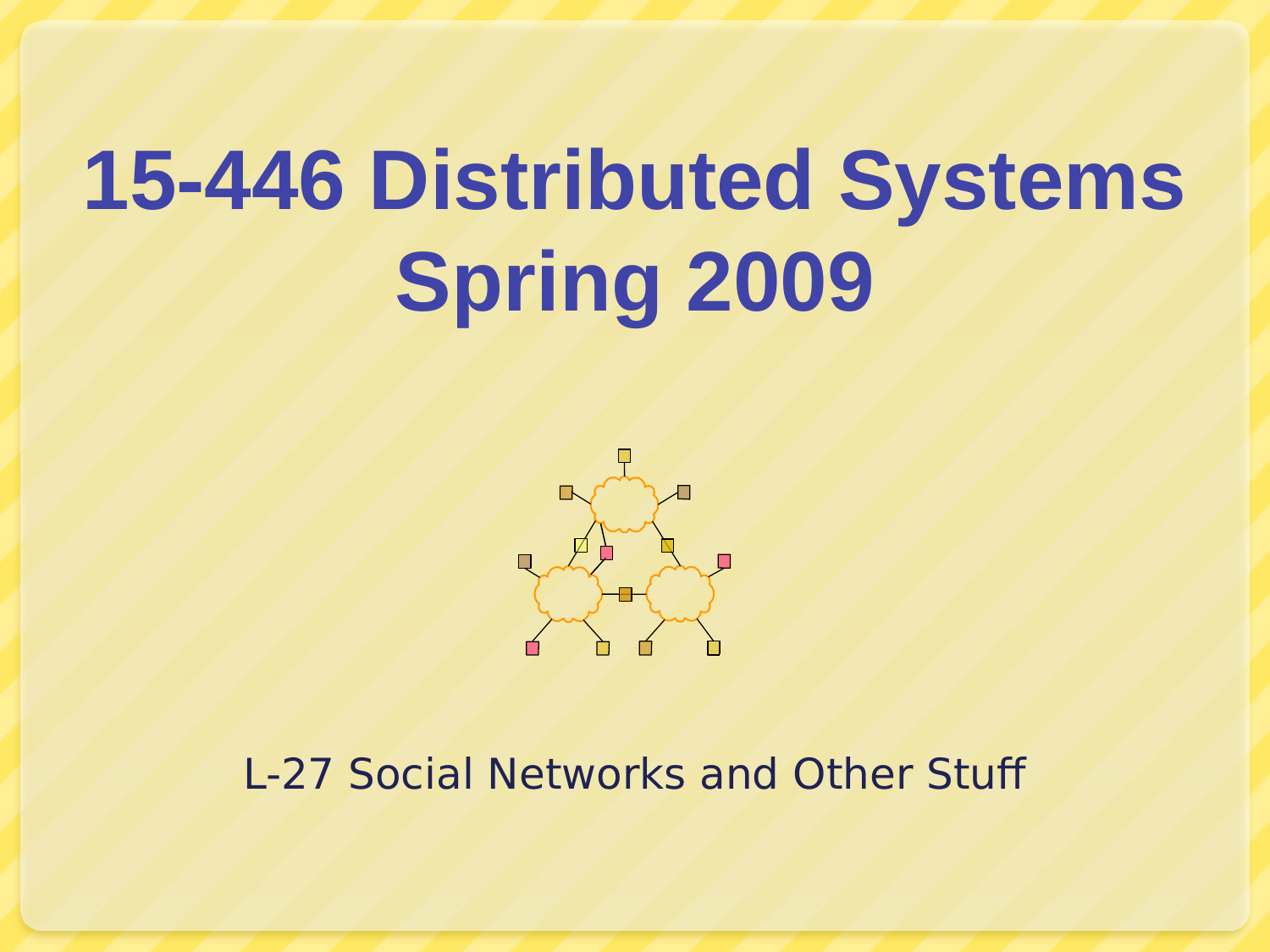

# 15-446 Distributed Systems Spring 2009

L-27 Social Networks and Other Stuff